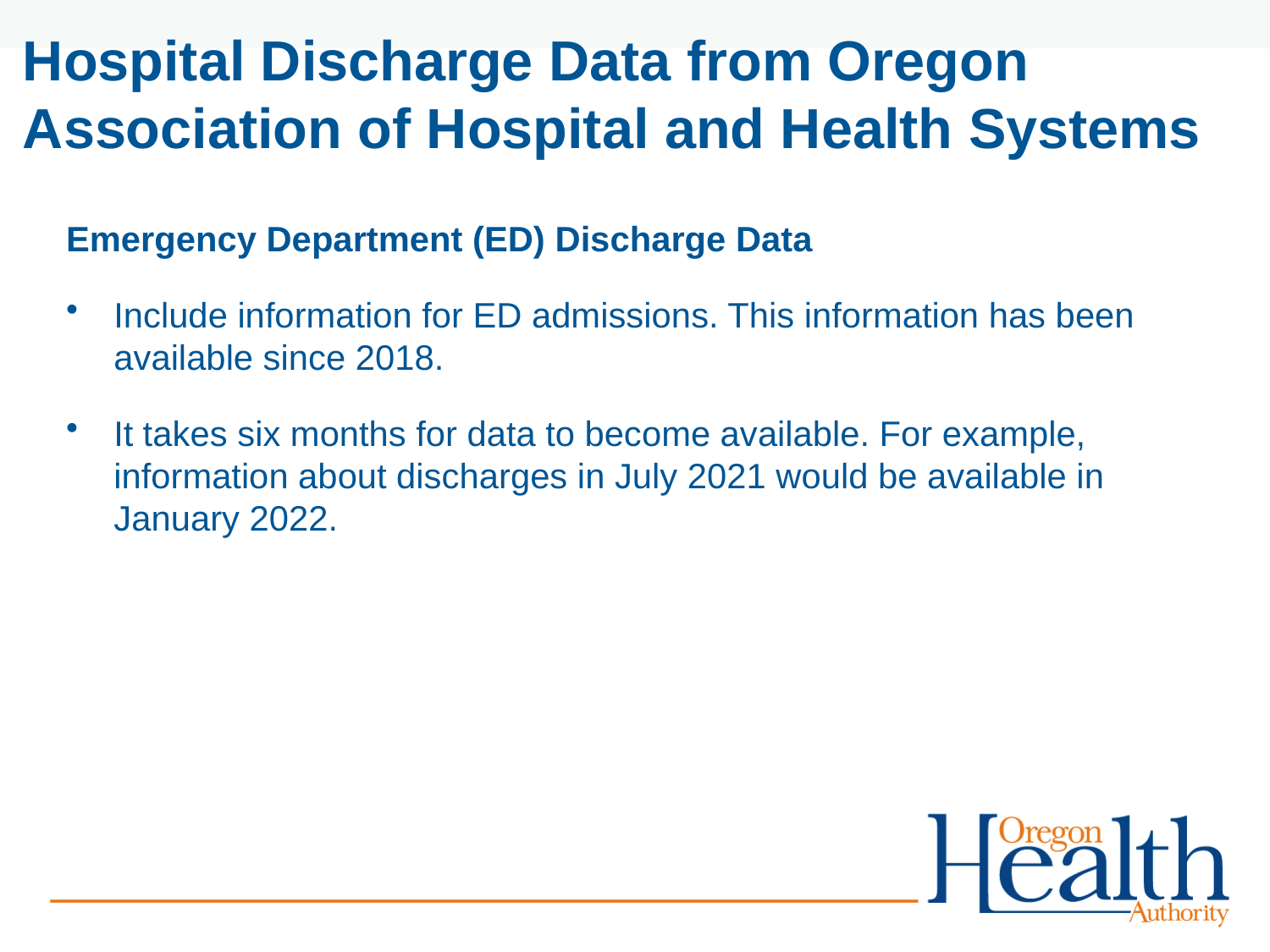

# Hospital Discharge Data from Oregon Association of Hospital and Health Systems
Emergency Department (ED) Discharge Data
Include information for ED admissions. This information has been available since 2018.
It takes six months for data to become available. For example, information about discharges in July 2021 would be available in January 2022.

22